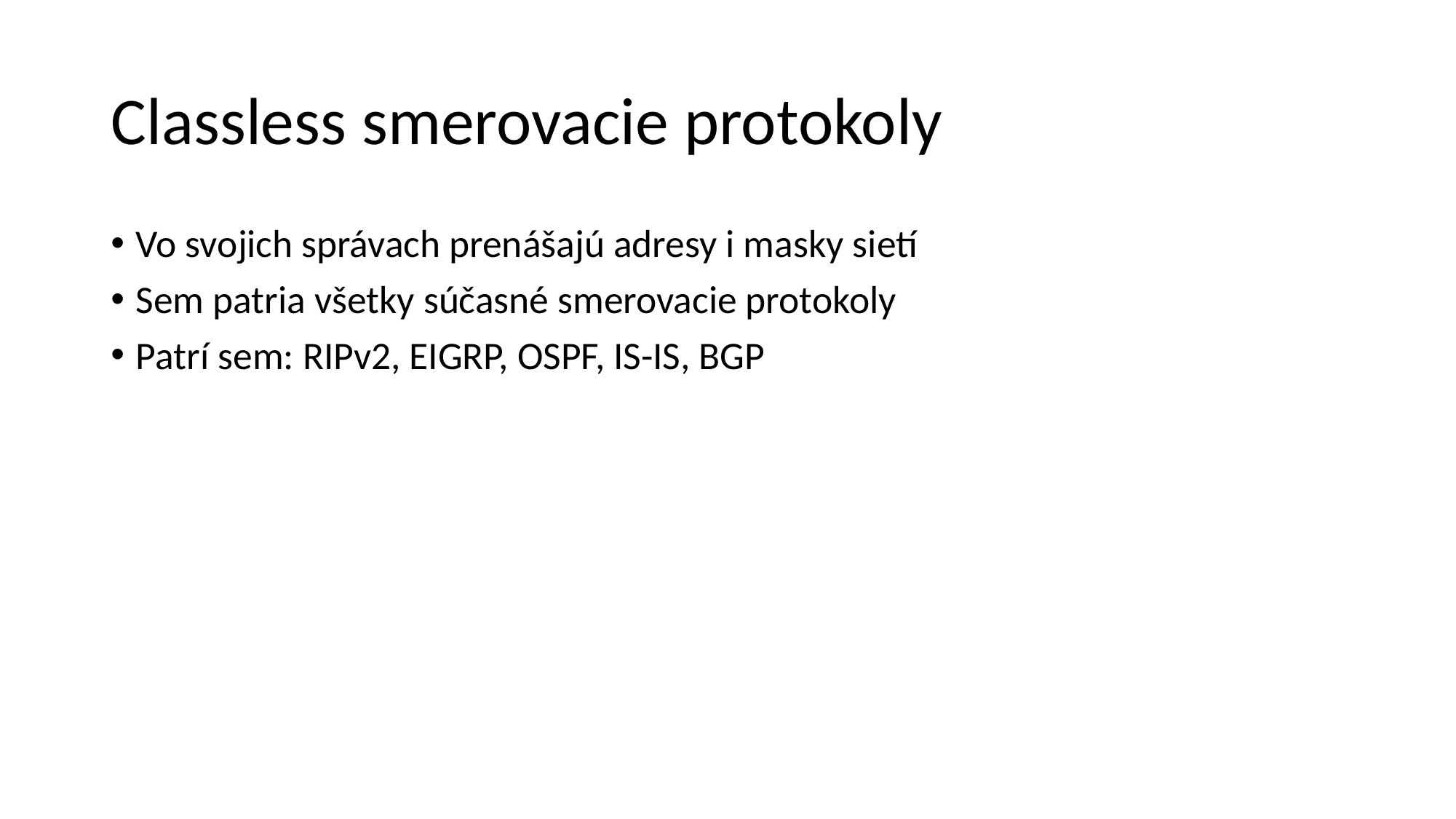

# Classless smerovacie protokoly
Vo svojich správach prenášajú adresy i masky sietí
Sem patria všetky súčasné smerovacie protokoly
Patrí sem: RIPv2, EIGRP, OSPF, IS-IS, BGP